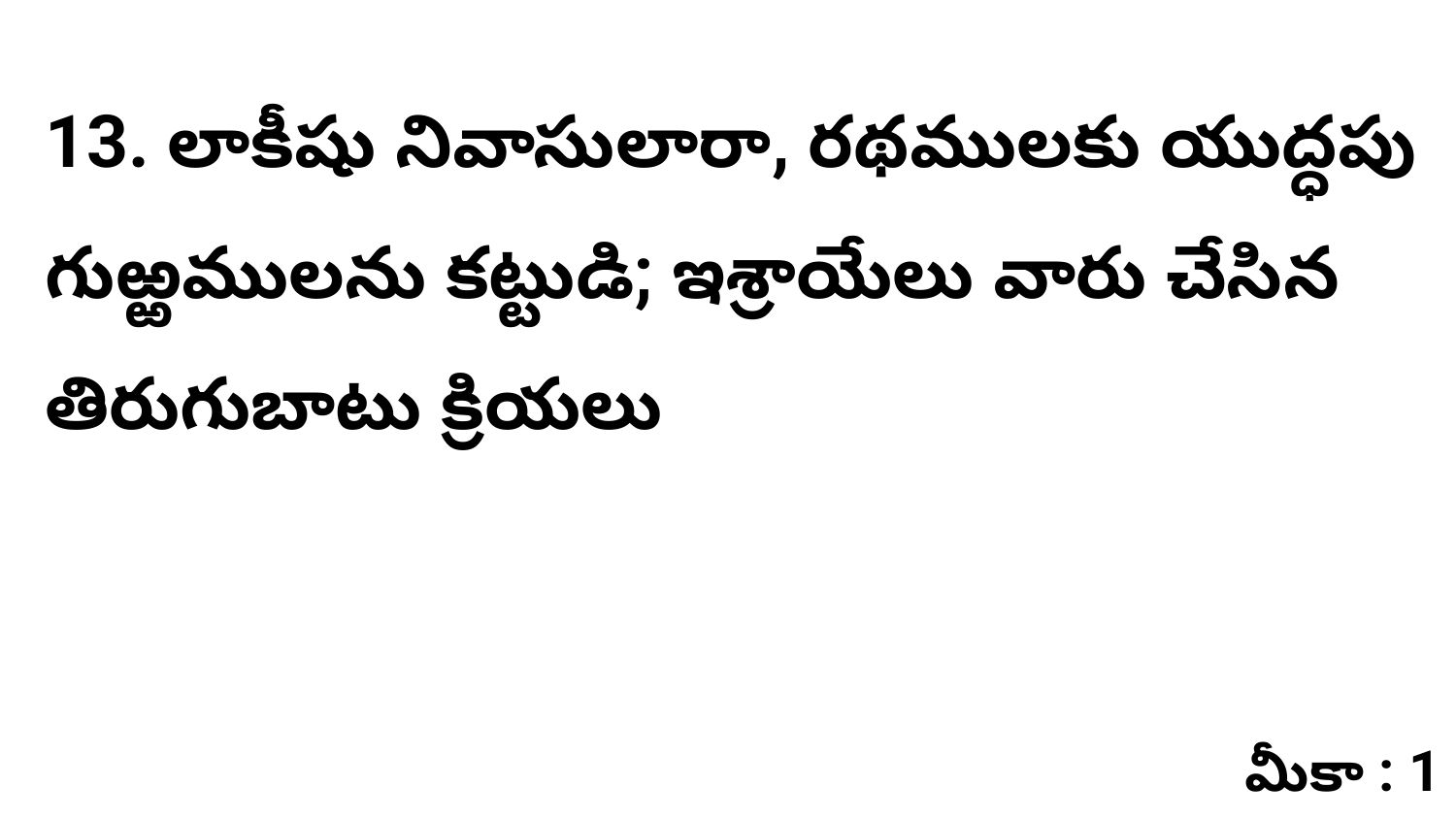

13. ​లాకీషు నివాసులారా, రథములకు యుద్ధపు గుఱ్ఱములను కట్టుడి; ఇశ్రాయేలు వారు చేసిన తిరుగుబాటు క్రియలు
మీకా : 1